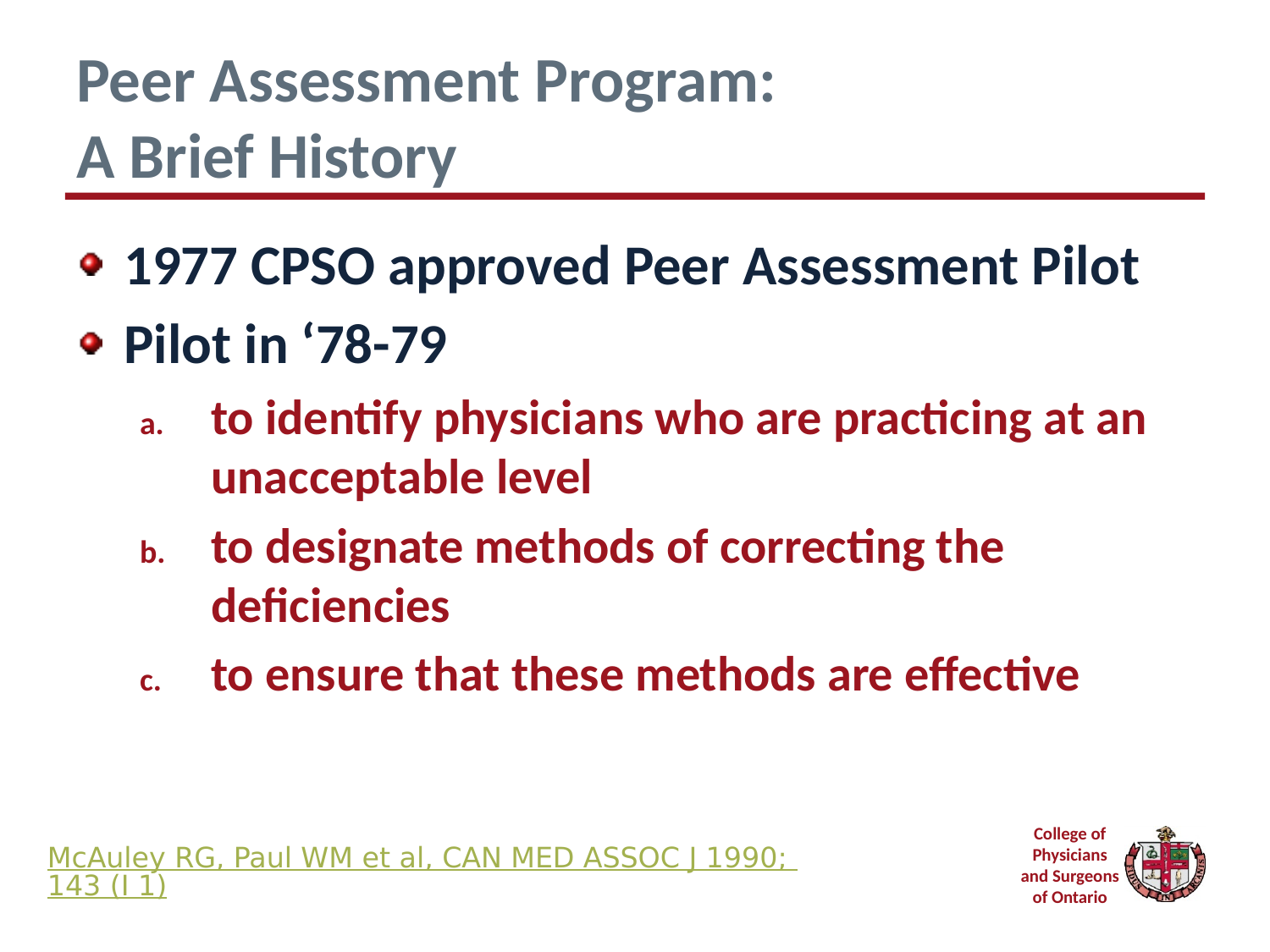

# Peer Assessment Program: A Brief History
1977 CPSO approved Peer Assessment Pilot
Pilot in ‘78-79
to identify physicians who are practicing at an unacceptable level
to designate methods of correcting the deficiencies
to ensure that these methods are effective

McAuley RG, Paul WM et al, CAN MED ASSOC J 1990; 143 (I 1)